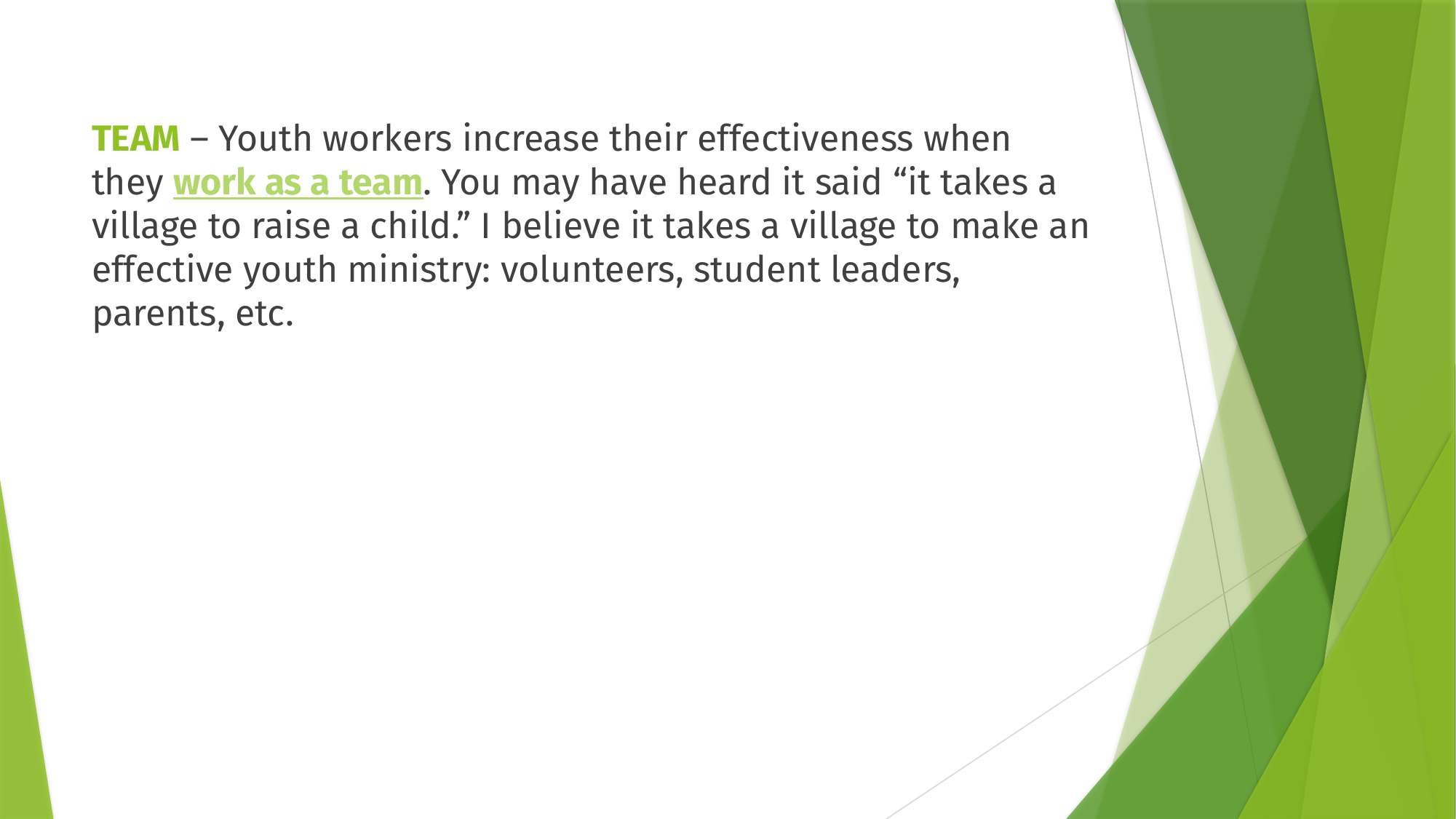

#
TEAM – Youth workers increase their effectiveness when they work as a team. You may have heard it said “it takes a village to raise a child.” I believe it takes a village to make an effective youth ministry: volunteers, student leaders, parents, etc.